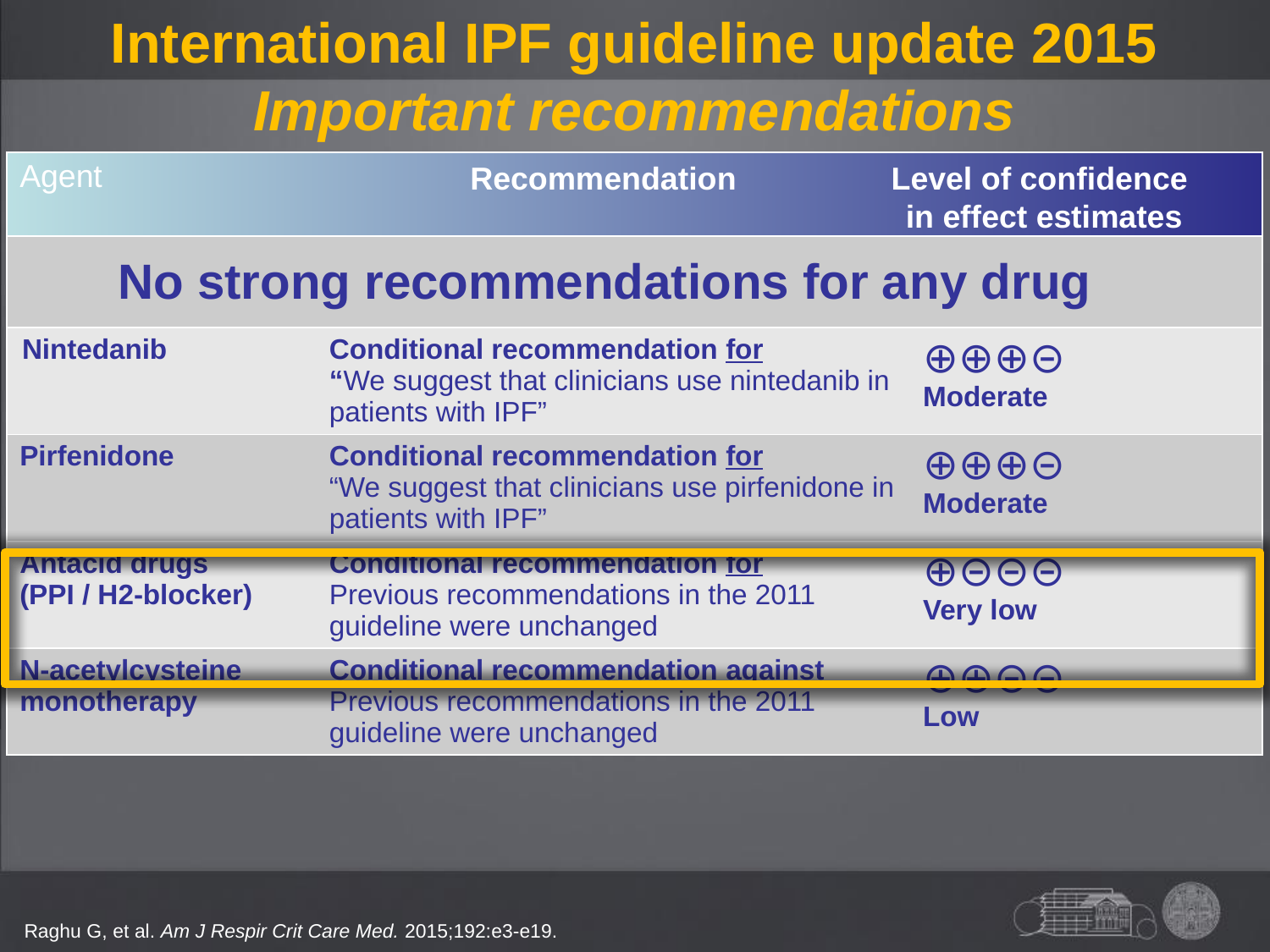

International IPF guideline update 2015
Important recommendations
Level of confidence
in effect estimates
| Agent |  |  |
| --- | --- | --- |
| No strong recommendations for any drug |  |  |
| Nintedanib | Conditional recommendation for “We suggest that clinicians use nintedanib in patients with IPF” | ⊕⊕⊕⊝ Moderate |
| Pirfenidone | Conditional recommendation for “We suggest that clinicians use pirfenidone in patients with IPF” | ⊕⊕⊕⊝ Moderate |
| Antacid drugs (PPI / H2-blocker) | Conditional recommendation for Previous recommendations in the 2011 guideline were unchanged | ⊕⊝⊝⊝ Very low |
| N-acetylcysteine monotherapy | Conditional recommendation against Previous recommendations in the 2011 guideline were unchanged | ⊕⊕⊝⊝ Low |
Recommendation

Raghu G, et al. Am J Respir Crit Care Med. 2015;192:e3-e19.